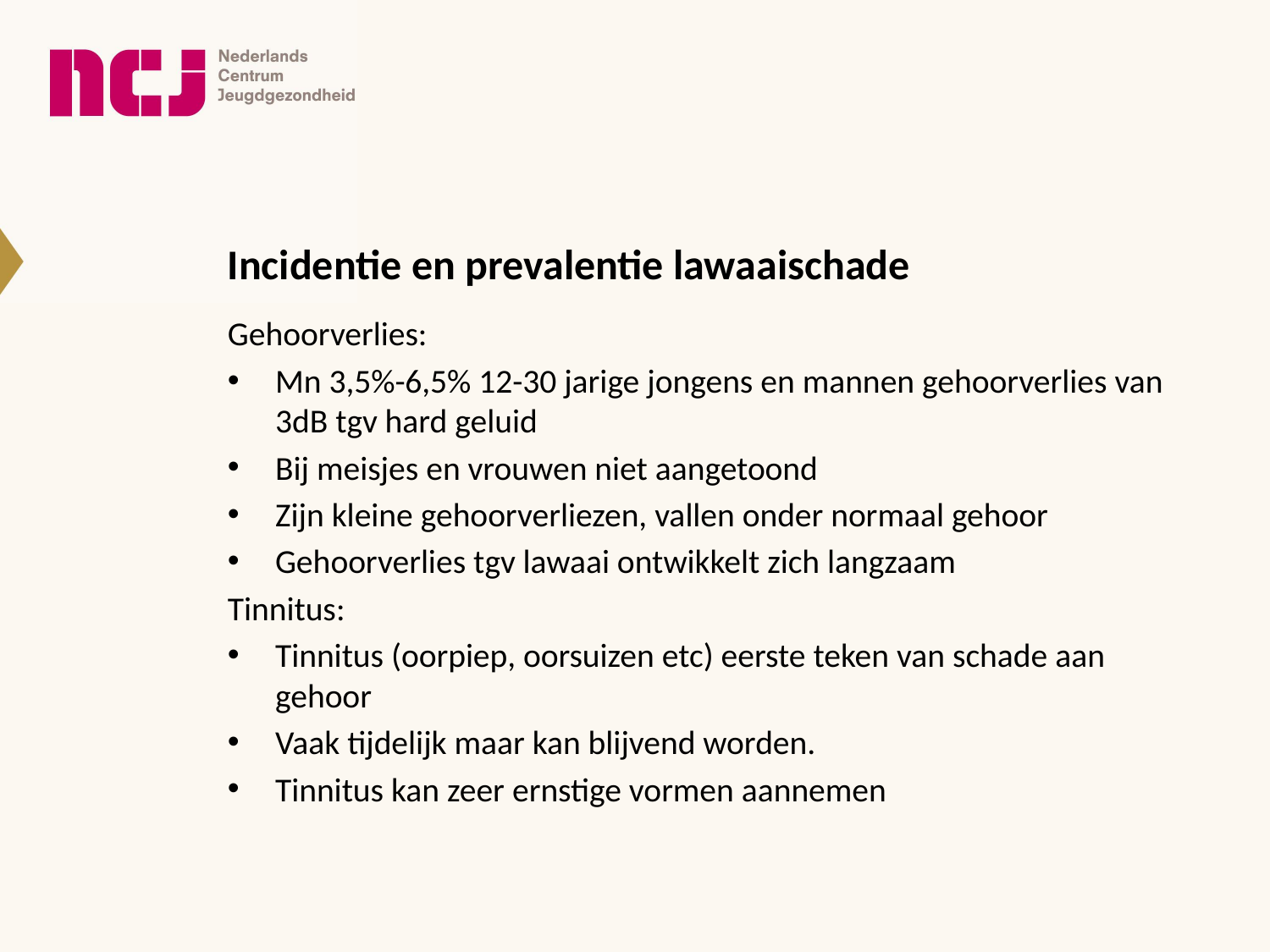

# Incidentie en prevalentie lawaaischade
Gehoorverlies:
Mn 3,5%-6,5% 12-30 jarige jongens en mannen gehoorverlies van 3dB tgv hard geluid
Bij meisjes en vrouwen niet aangetoond
Zijn kleine gehoorverliezen, vallen onder normaal gehoor
Gehoorverlies tgv lawaai ontwikkelt zich langzaam
Tinnitus:
Tinnitus (oorpiep, oorsuizen etc) eerste teken van schade aan gehoor
Vaak tijdelijk maar kan blijvend worden.
Tinnitus kan zeer ernstige vormen aannemen